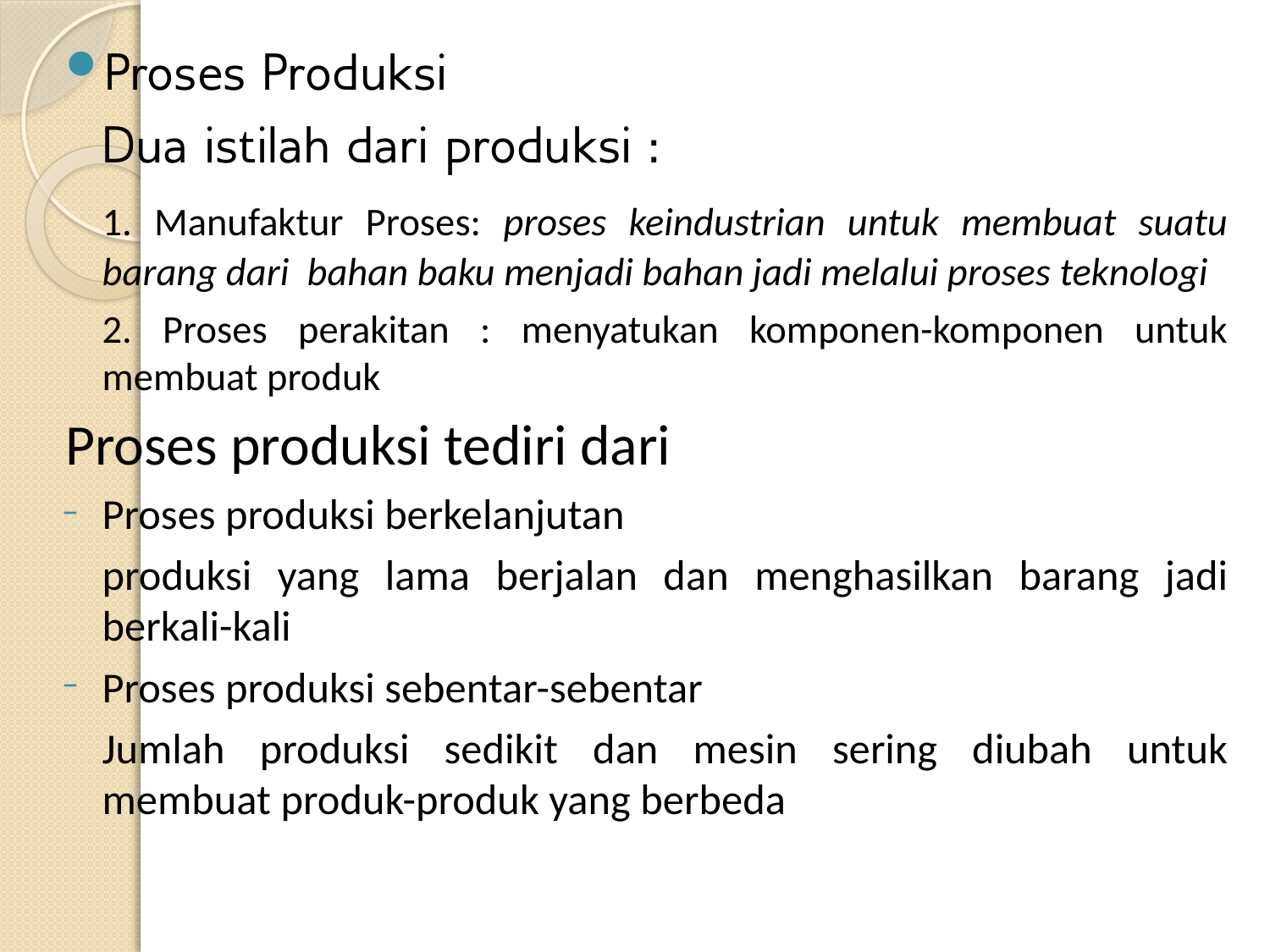

Proses Produksi
	Dua istilah dari produksi :
	1. Manufaktur Proses: proses keindustrian untuk membuat suatu barang dari  bahan baku menjadi bahan jadi melalui proses teknologi
	2. Proses perakitan : menyatukan komponen-komponen untuk membuat produk
Proses produksi tediri dari
Proses produksi berkelanjutan
	produksi yang lama berjalan dan menghasilkan barang jadi berkali-kali
Proses produksi sebentar-sebentar
	Jumlah produksi sedikit dan mesin sering diubah untuk membuat produk-produk yang berbeda